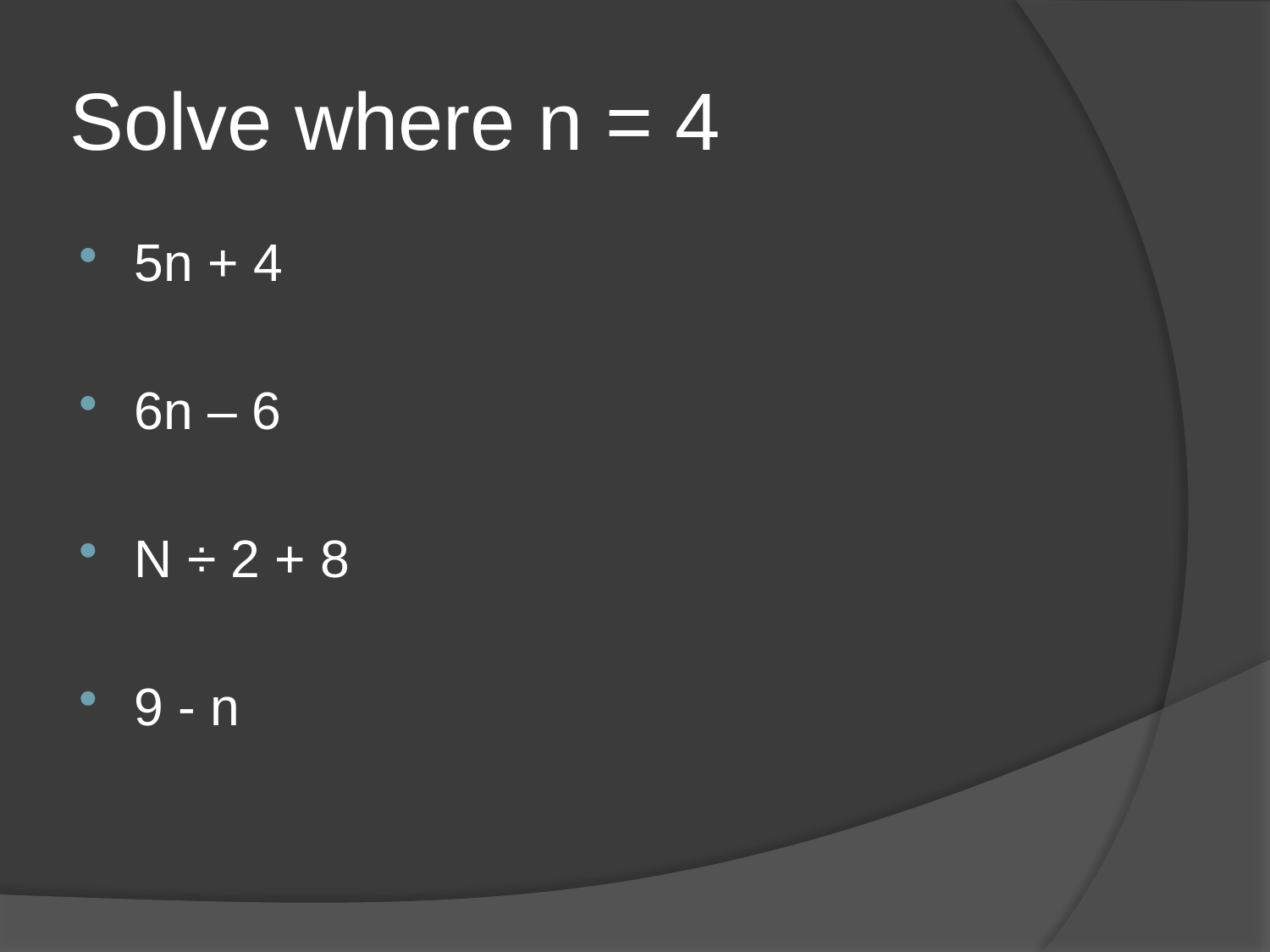

# Solve where n = 4
5n + 4

6n – 6

N ÷ 2 + 8

9 - n